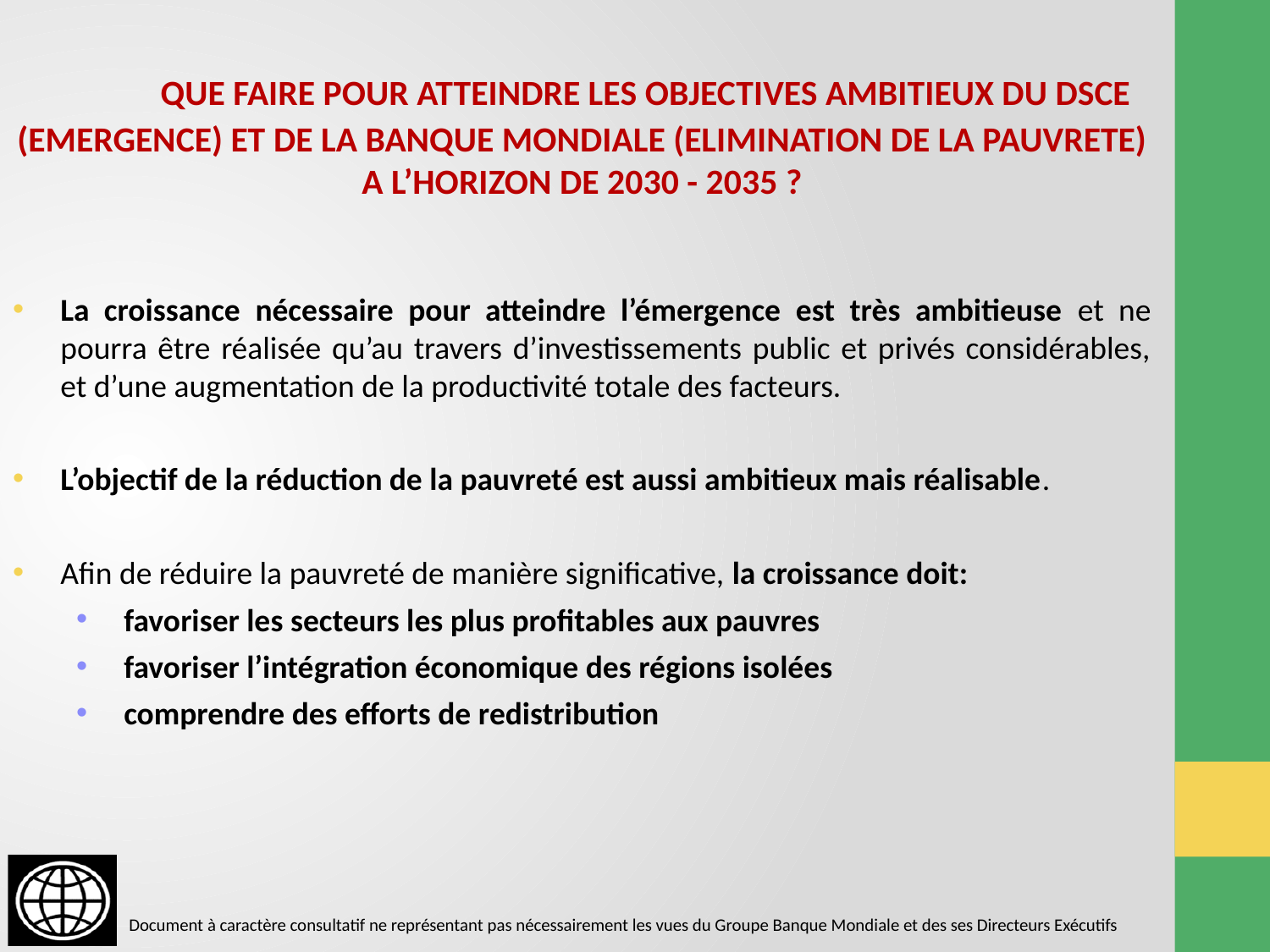

QUE FAIRE POUR ATTEINDRE LES OBJECTIVES AMBITIEUX DU DSCE (EMERGENCE) ET DE LA BANQUE MONDIALE (ELIMINATION DE LA PAUVRETE) A L’HORIZON DE 2030 - 2035 ?

La croissance nécessaire pour atteindre l’émergence est très ambitieuse et ne pourra être réalisée qu’au travers d’investissements public et privés considérables, et d’une augmentation de la productivité totale des facteurs.

L’objectif de la réduction de la pauvreté est aussi ambitieux mais réalisable.

Afin de réduire la pauvreté de manière significative, la croissance doit:
favoriser les secteurs les plus profitables aux pauvres
favoriser l’intégration économique des régions isolées
comprendre des efforts de redistribution